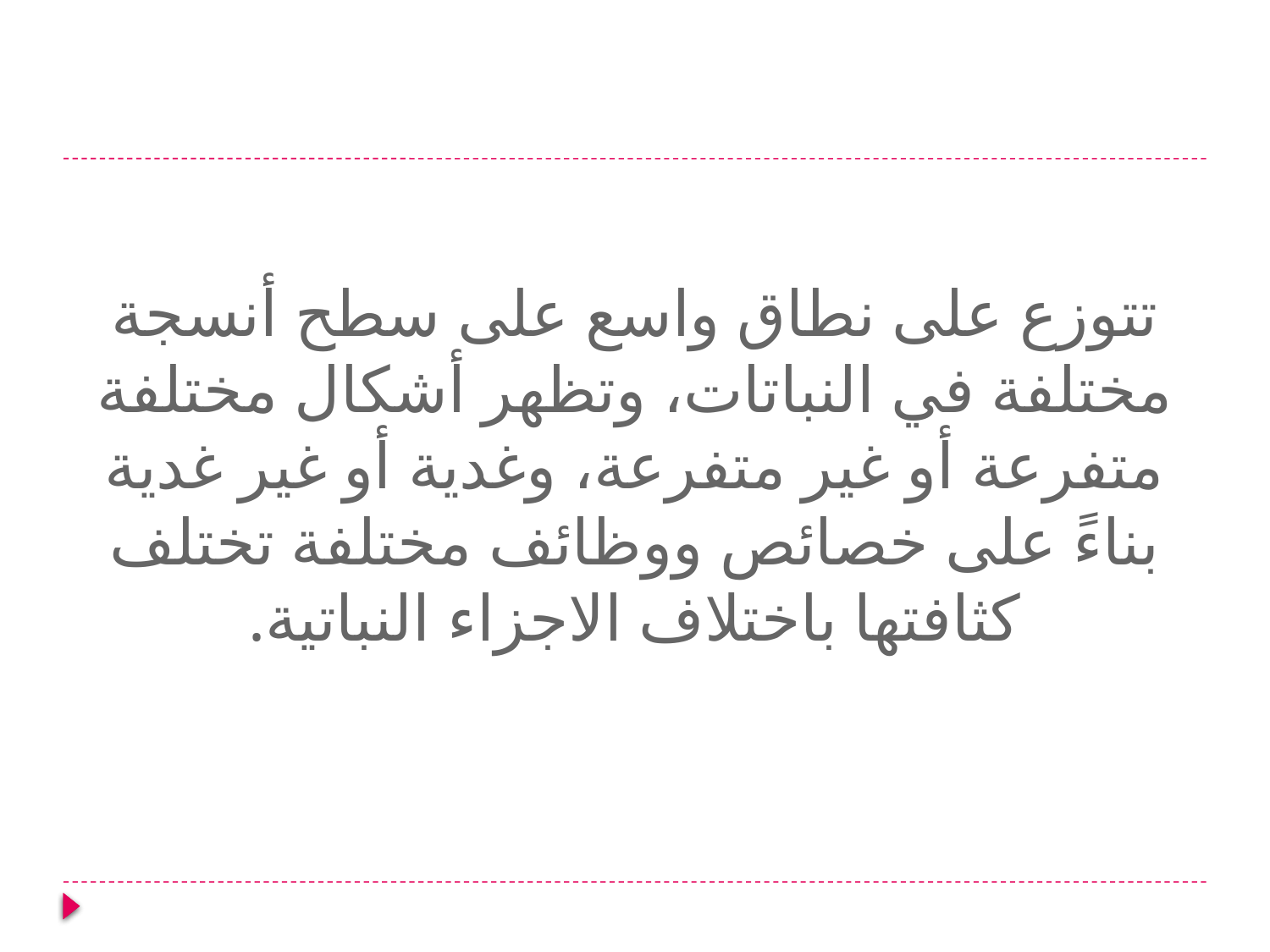

# تتوزع على نطاق واسع على سطح أنسجة مختلفة في النباتات، وتظهر أشكال مختلفة متفرعة أو غير متفرعة، وغدية أو غير غدية بناءً على خصائص ووظائف مختلفة تختلف كثافتها باختلاف الاجزاء النباتية.